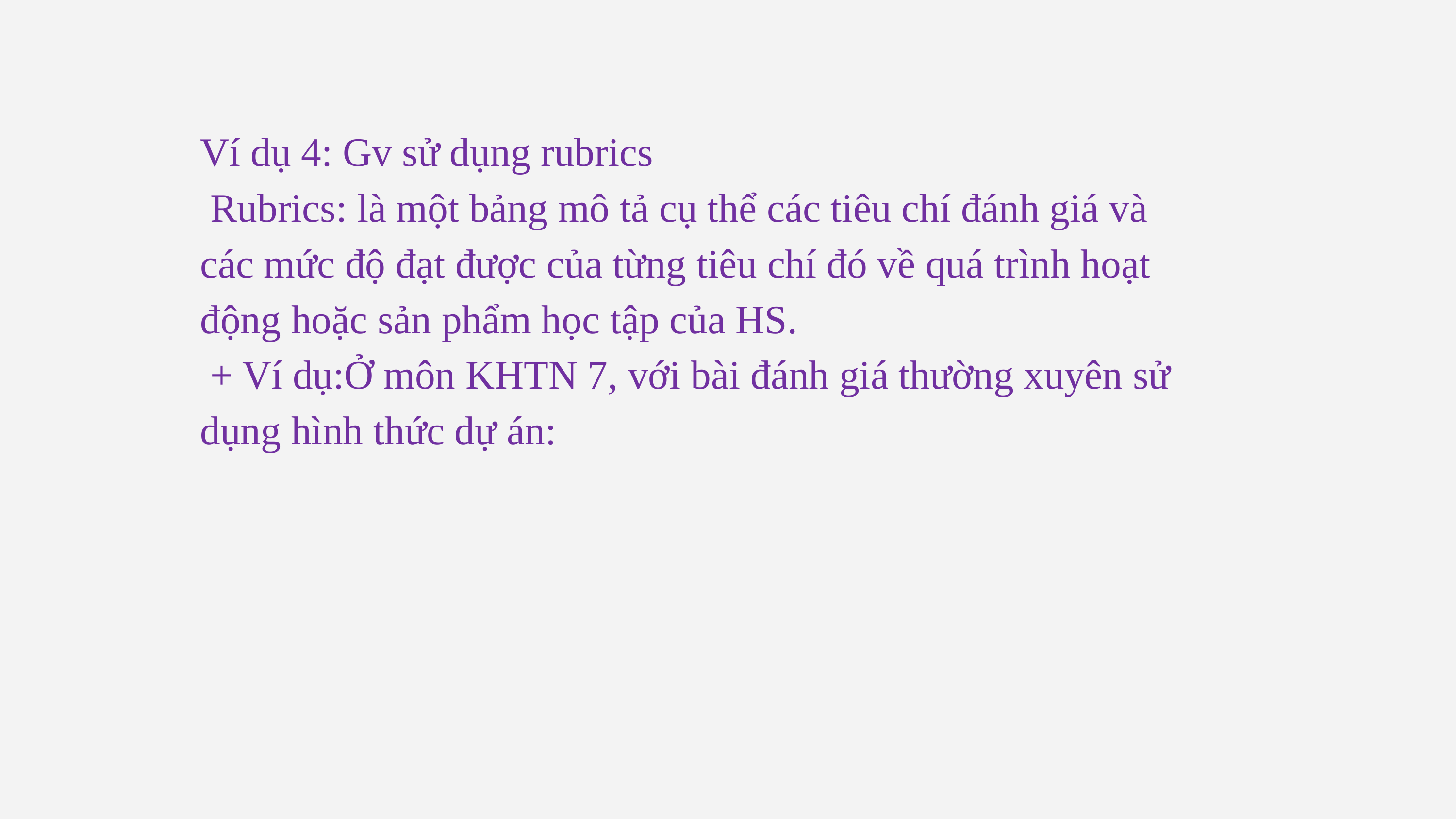

Ví dụ 4: Gv sử dụng rubrics
 Rubrics: là một bảng mô tả cụ thể các tiêu chí đánh giá và các mức độ đạt được của từng tiêu chí đó về quá trình hoạt động hoặc sản phẩm học tập của HS.
 + Ví dụ:Ở môn KHTN 7, với bài đánh giá thường xuyên sử dụng hình thức dự án: